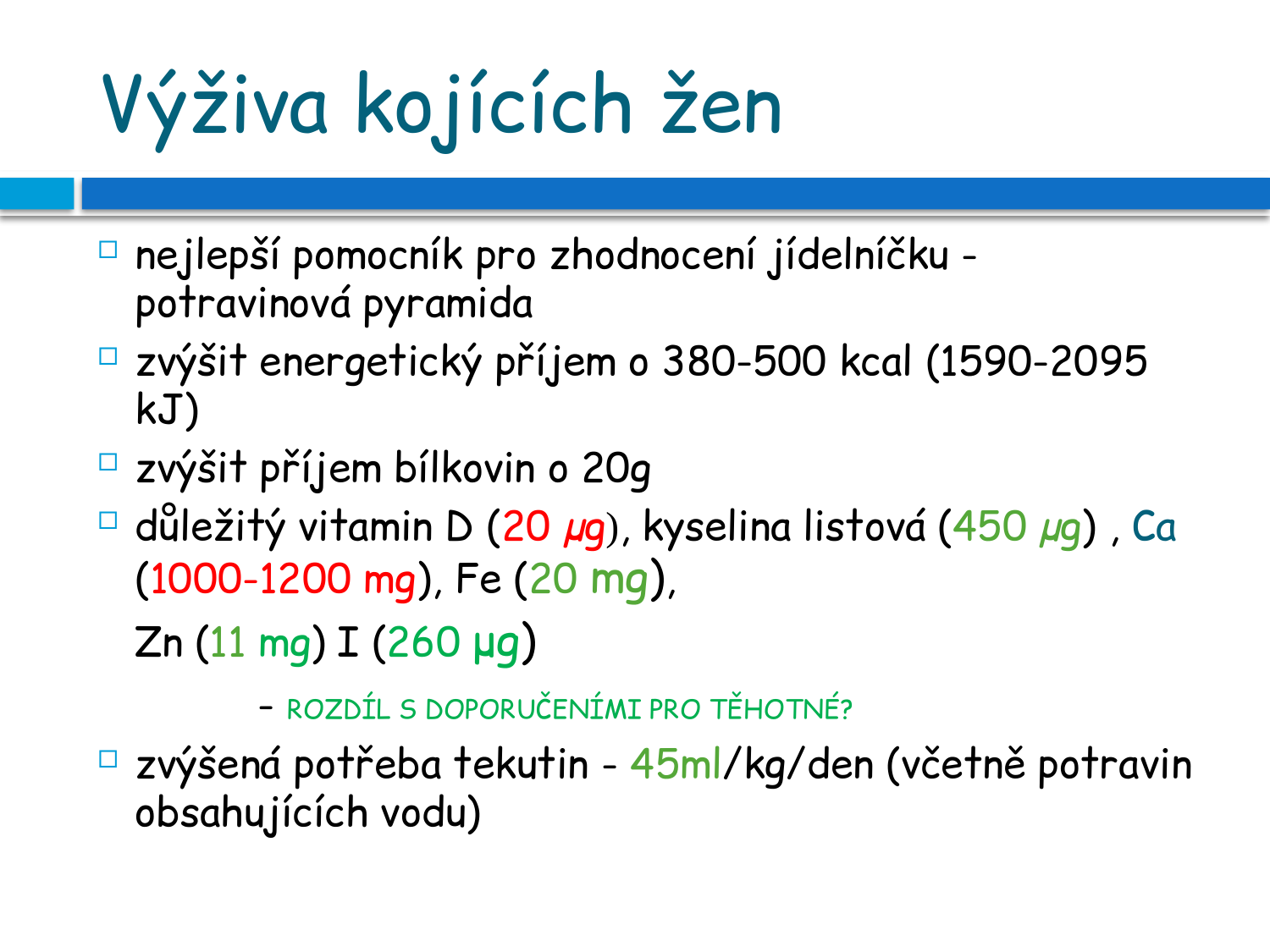

# Výživa kojících žen
nejlepší pomocník pro zhodnocení jídelníčku - potravinová pyramida
zvýšit energetický příjem o 380-500 kcal (1590-2095 kJ)
zvýšit příjem bílkovin o 20g
důležitý vitamin D (20 µg), kyselina listová (450 µg) , Ca (1000-1200 mg), Fe (20 mg),
   Zn (11 mg) I (260 μg)
            - ROZDÍL S DOPORUČENÍMI PRO TĚHOTNÉ?
zvýšená potřeba tekutin - 45ml/kg/den (včetně potravin obsahujících vodu)